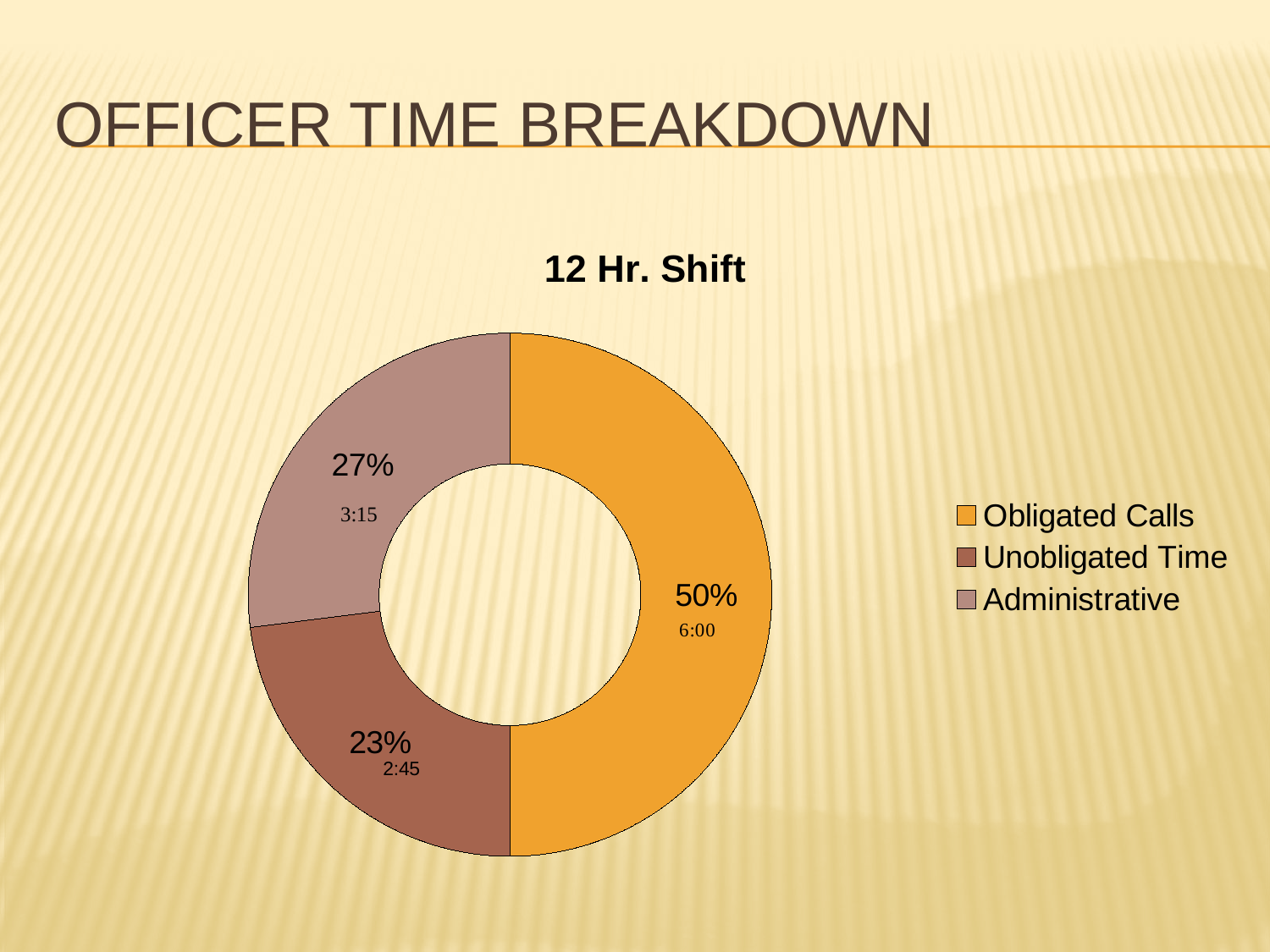

# Officer time breakdown

### Chart:

| Category | 12 Hr. Shift |
|---|---|
| Obligated Calls | 0.5 |
| Unobligated Time | 0.23 |
| Administrative | 0.27 |